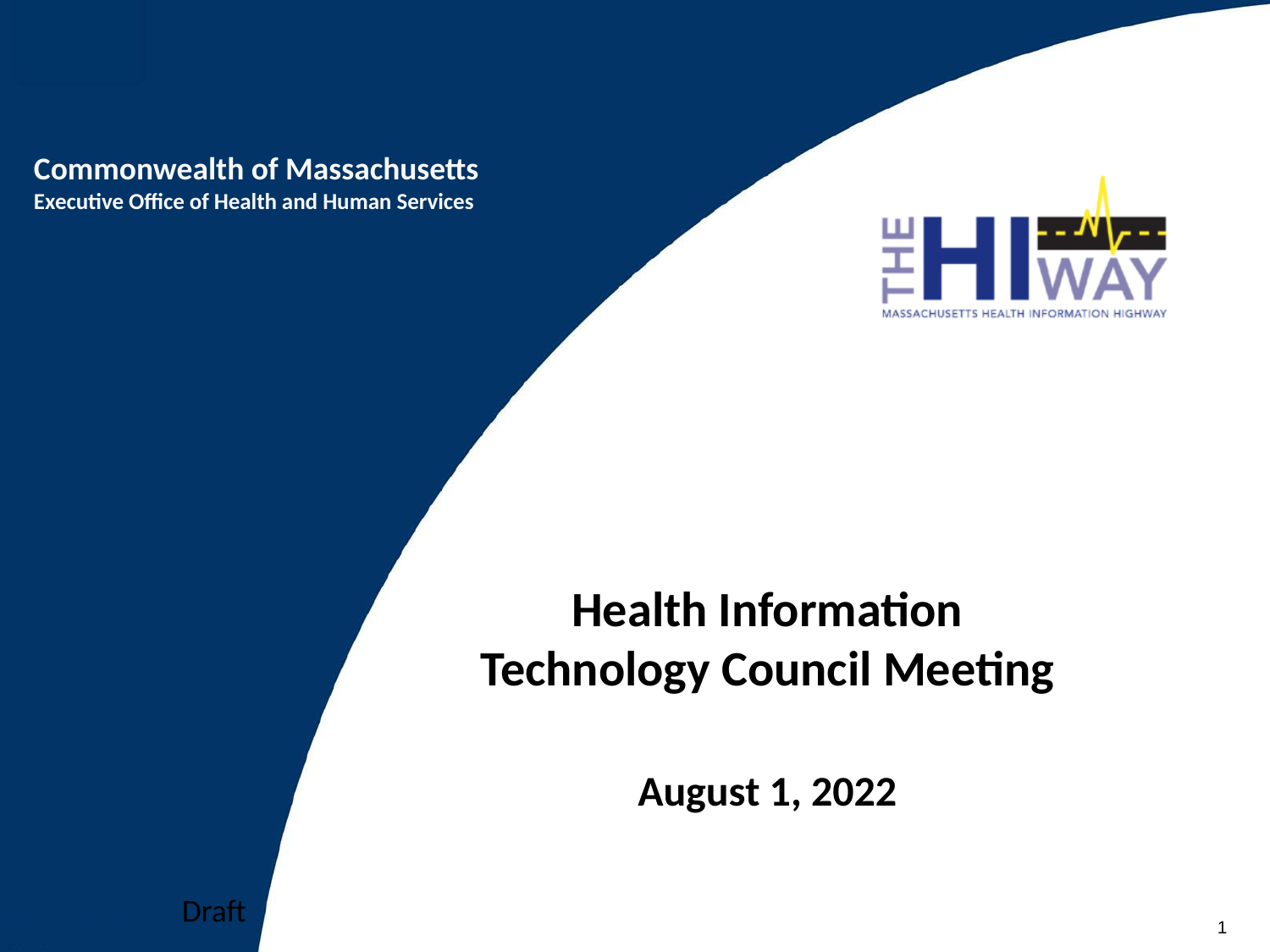

# V
Health Information Technology Council Meeting

August 1, 2022
Draft
1